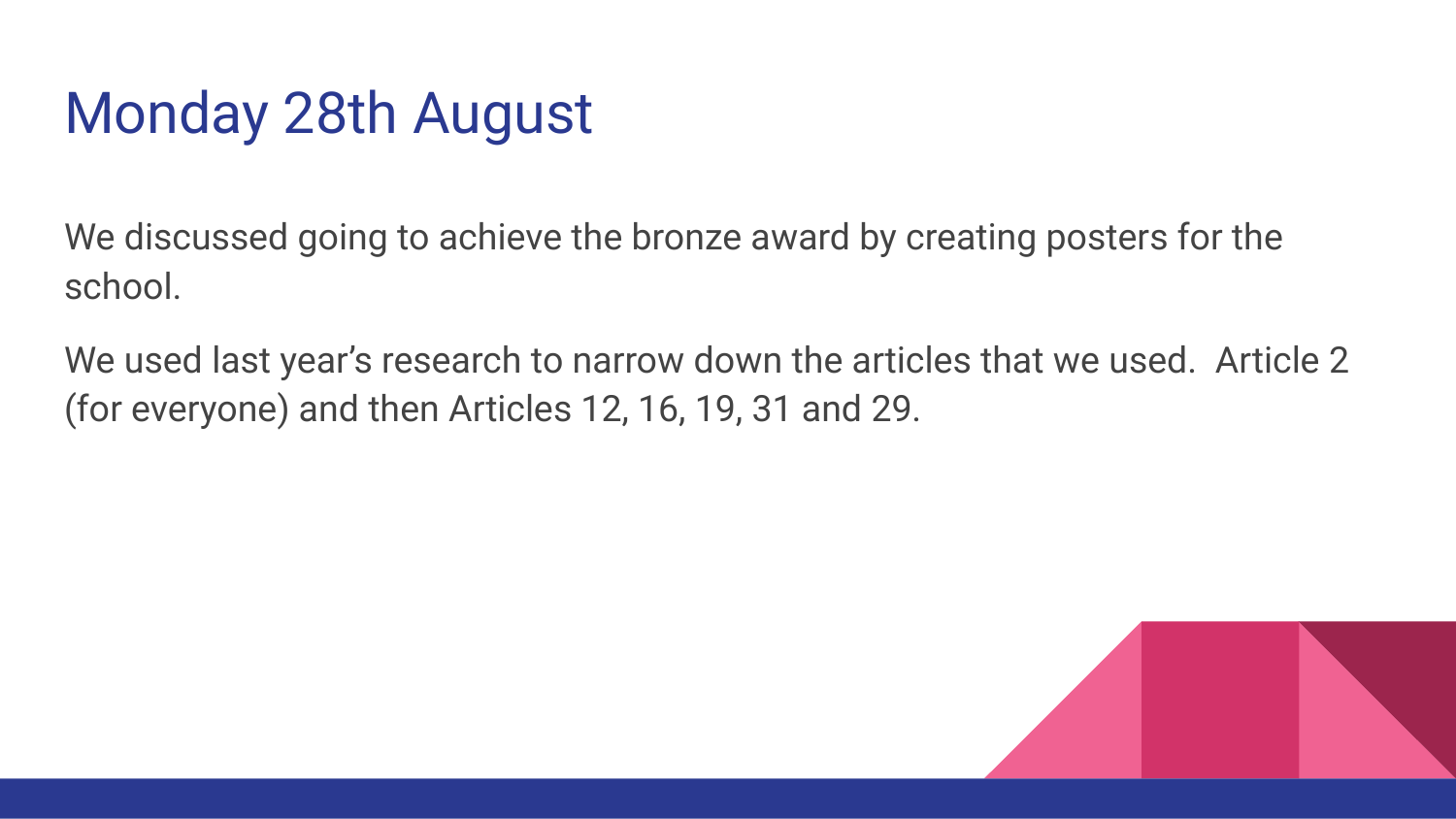

# Monday 28th August
We discussed going to achieve the bronze award by creating posters for the school.
We used last year’s research to narrow down the articles that we used.  Article 2 (for everyone) and then Articles 12, 16, 19, 31 and 29.